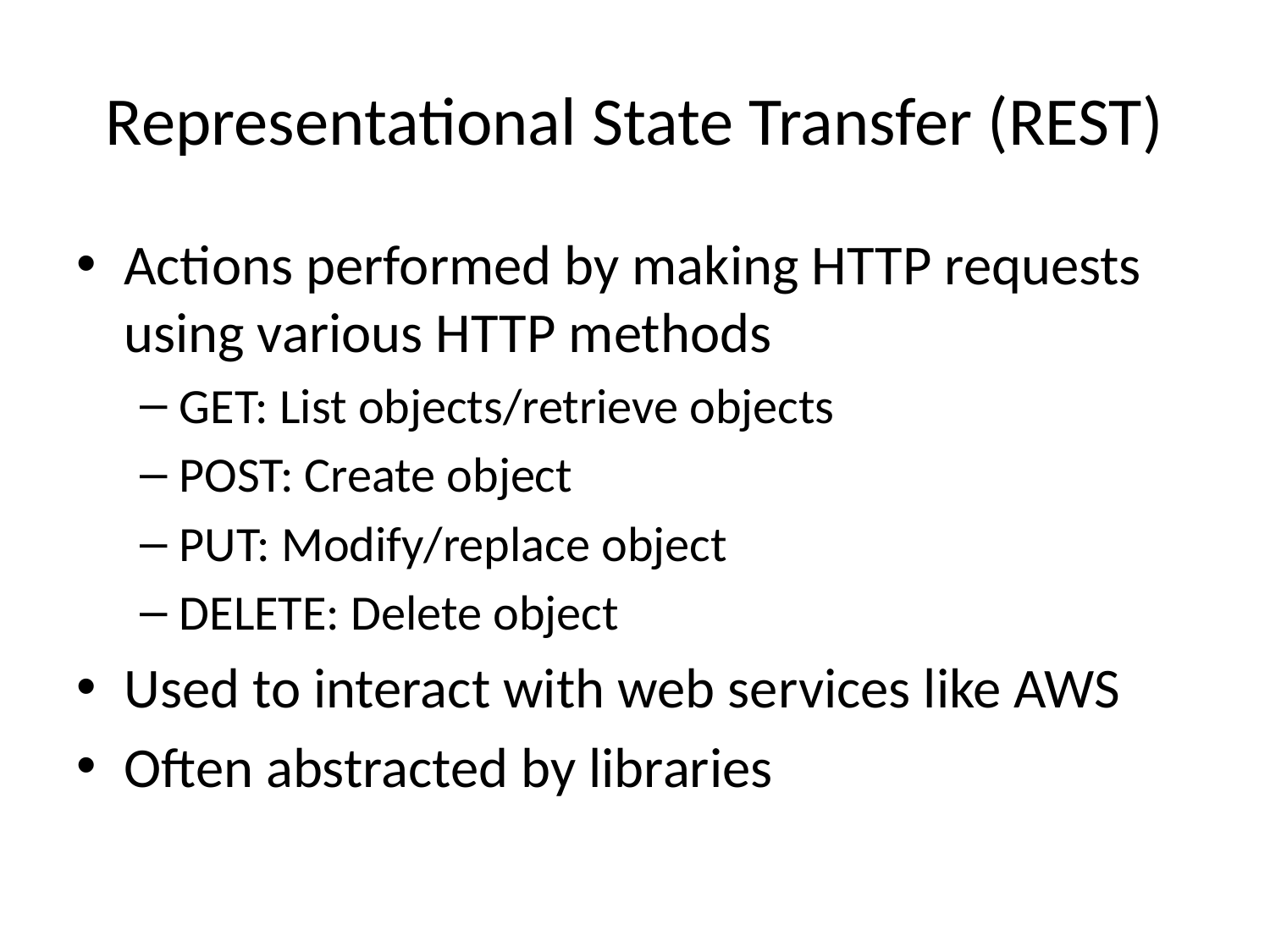

# Representational State Transfer (REST)
Actions performed by making HTTP requests using various HTTP methods
GET: List objects/retrieve objects
POST: Create object
PUT: Modify/replace object
DELETE: Delete object
Used to interact with web services like AWS
Often abstracted by libraries